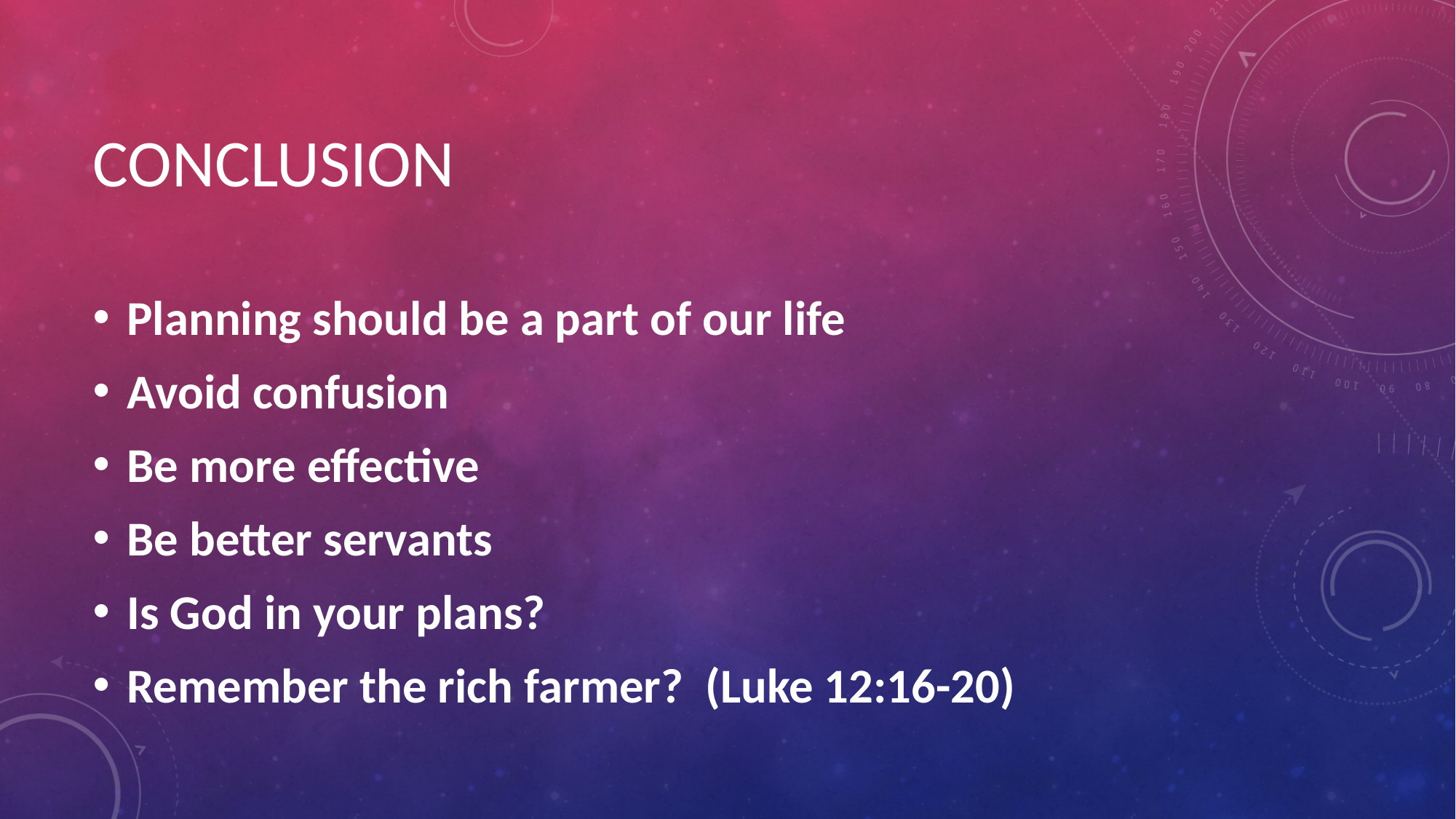

# CONCLUSION
Planning should be a part of our life
Avoid confusion
Be more effective
Be better servants
Is God in your plans?
Remember the rich farmer?  (Luke 12:16-20)